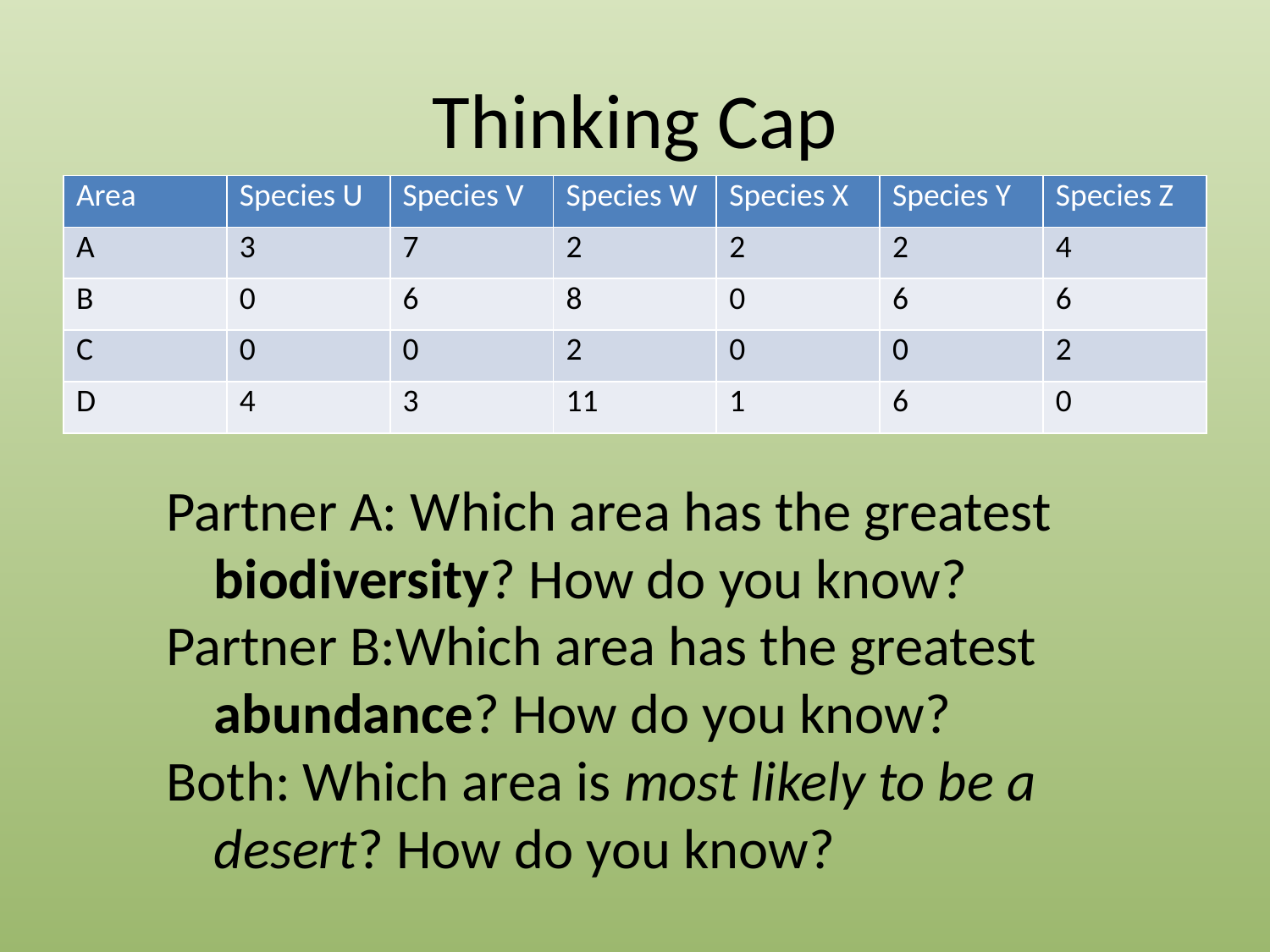

# Thinking Cap
| Area | Species U | Species V | Species W | Species X | Species Y | Species Z |
| --- | --- | --- | --- | --- | --- | --- |
| A | 3 | 7 | 2 | 2 | 2 | 4 |
| B | 0 | 6 | 8 | 0 | 6 | 6 |
| C | 0 | 0 | 2 | 0 | 0 | 2 |
| D | 4 | 3 | 11 | 1 | 6 | 0 |
Partner A: Which area has the greatest biodiversity? How do you know?
Partner B:Which area has the greatest abundance? How do you know?
Both: Which area is most likely to be a desert? How do you know?